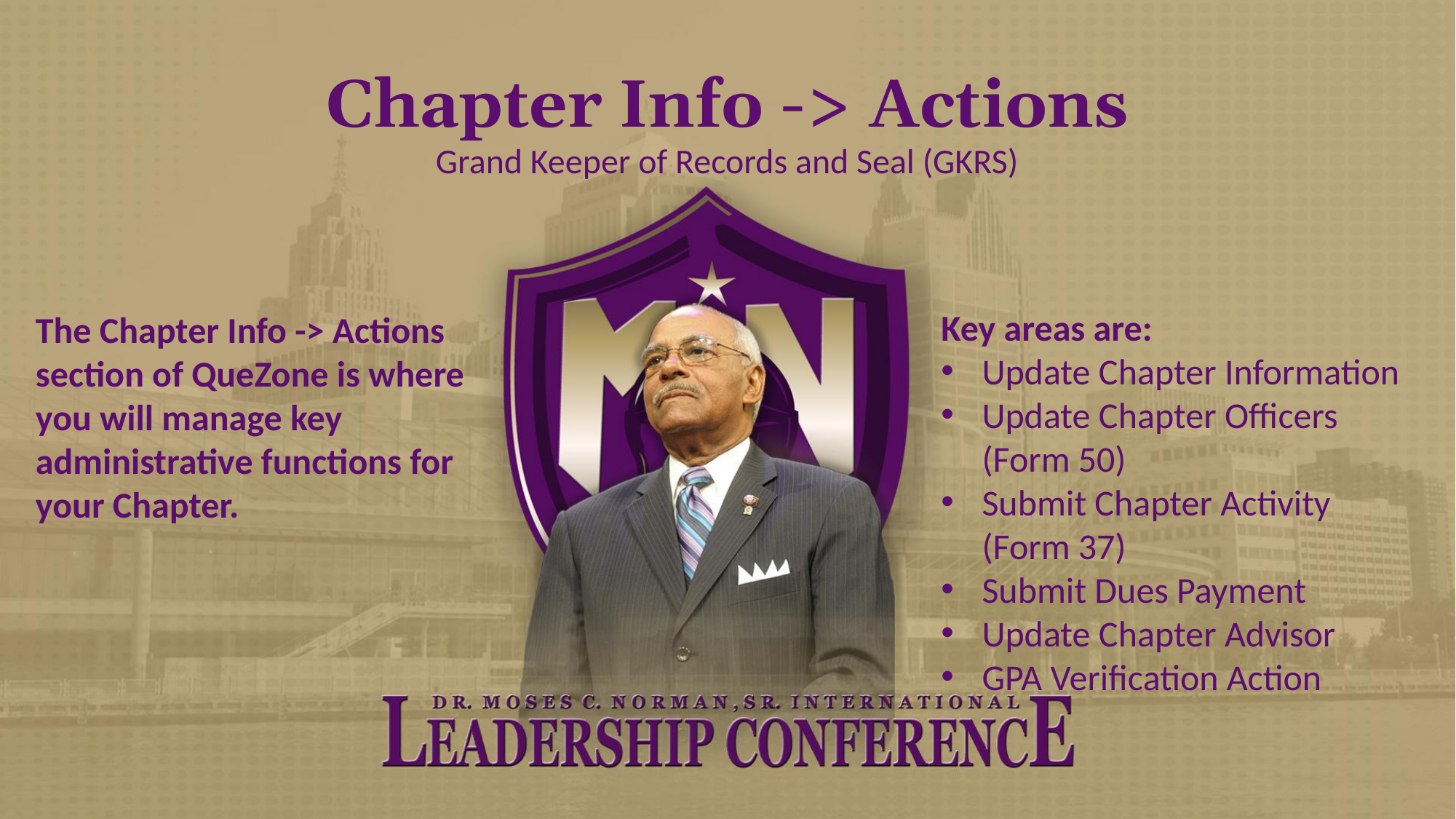

Chapter Info -> Actions
Grand Keeper of Records and Seal (GKRS)
The Chapter Info -> Actions section of QueZone is where you will manage key administrative functions for your Chapter.
Key areas are:
Update Chapter Information
Update Chapter Officers  (Form 50)
Submit Chapter Activity    (Form 37)
Submit Dues Payment
Update Chapter Advisor
GPA Verification Action